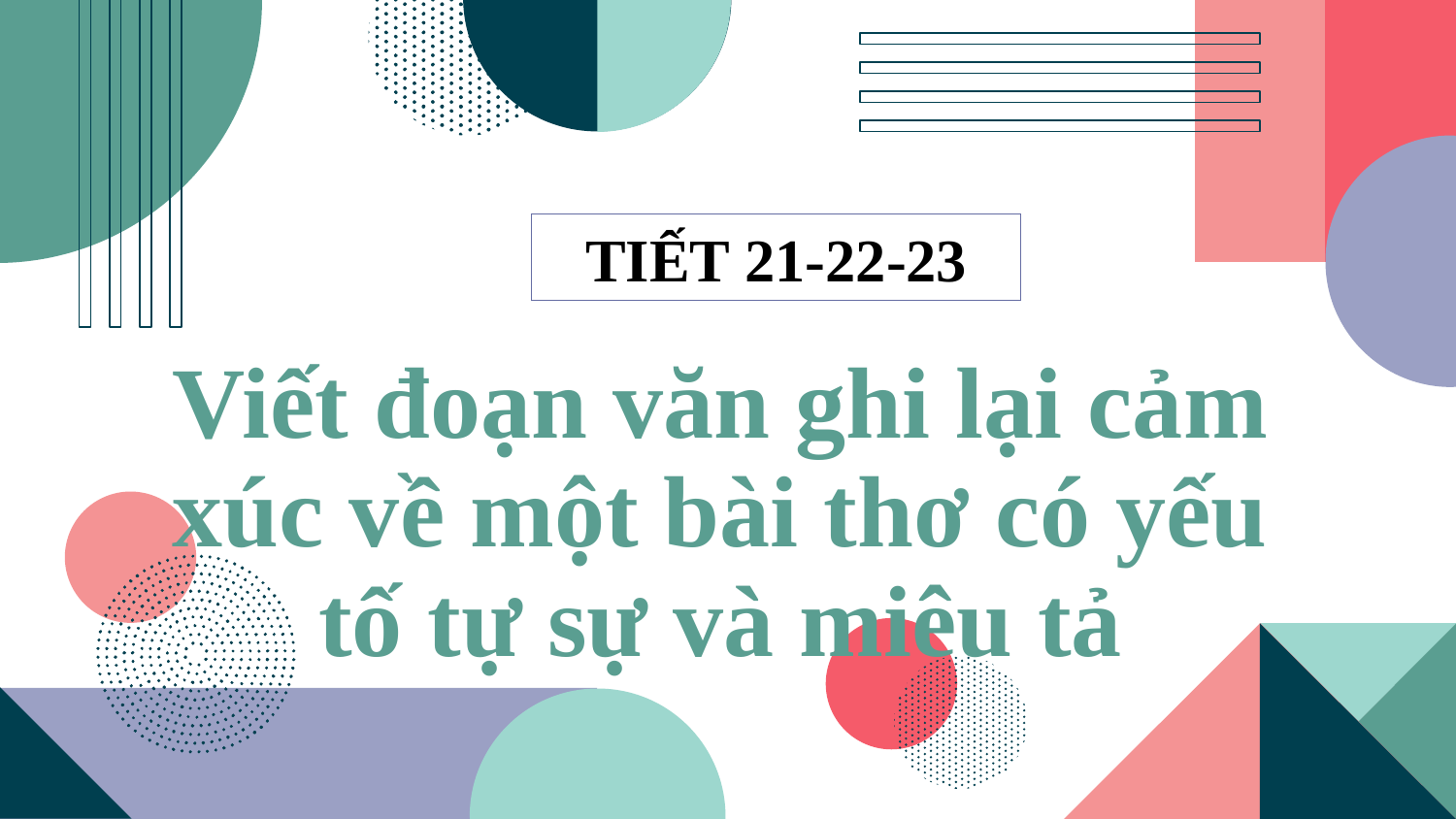

TIẾT 21-22-23
# Viết đoạn văn ghi lại cảm xúc về một bài thơ có yếu tố tự sự và miêu tả